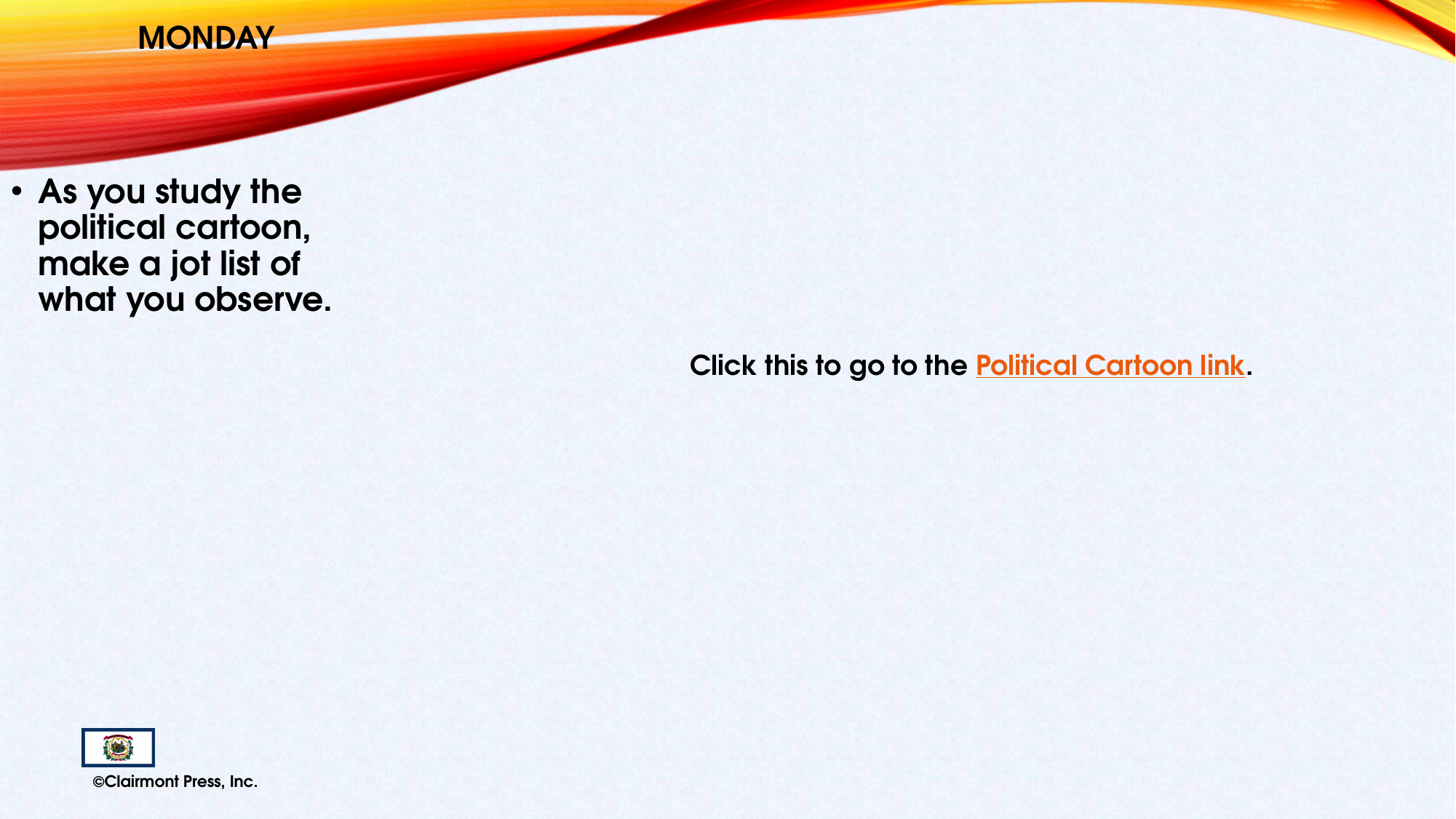

# Monday
As you study the political cartoon, make a jot list of what you observe.

Click this to go to the Political Cartoon link.
©Clairmont Press, Inc.